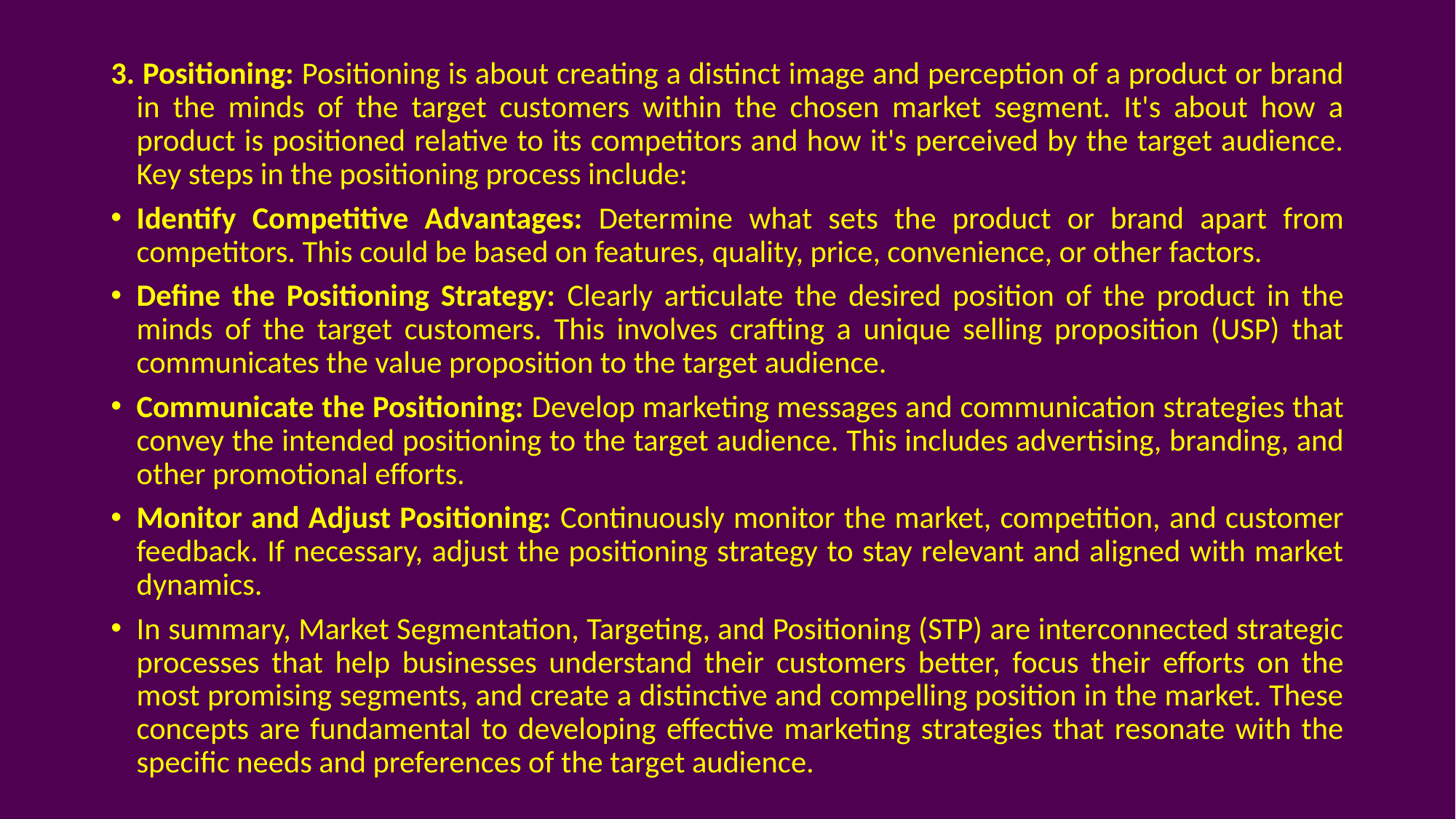

3. Positioning: Positioning is about creating a distinct image and perception of a product or brand in the minds of the target customers within the chosen market segment. It's about how a product is positioned relative to its competitors and how it's perceived by the target audience. Key steps in the positioning process include:
Identify Competitive Advantages: Determine what sets the product or brand apart from competitors. This could be based on features, quality, price, convenience, or other factors.
Define the Positioning Strategy: Clearly articulate the desired position of the product in the minds of the target customers. This involves crafting a unique selling proposition (USP) that communicates the value proposition to the target audience.
Communicate the Positioning: Develop marketing messages and communication strategies that convey the intended positioning to the target audience. This includes advertising, branding, and other promotional efforts.
Monitor and Adjust Positioning: Continuously monitor the market, competition, and customer feedback. If necessary, adjust the positioning strategy to stay relevant and aligned with market dynamics.
In summary, Market Segmentation, Targeting, and Positioning (STP) are interconnected strategic processes that help businesses understand their customers better, focus their efforts on the most promising segments, and create a distinctive and compelling position in the market. These concepts are fundamental to developing effective marketing strategies that resonate with the specific needs and preferences of the target audience.